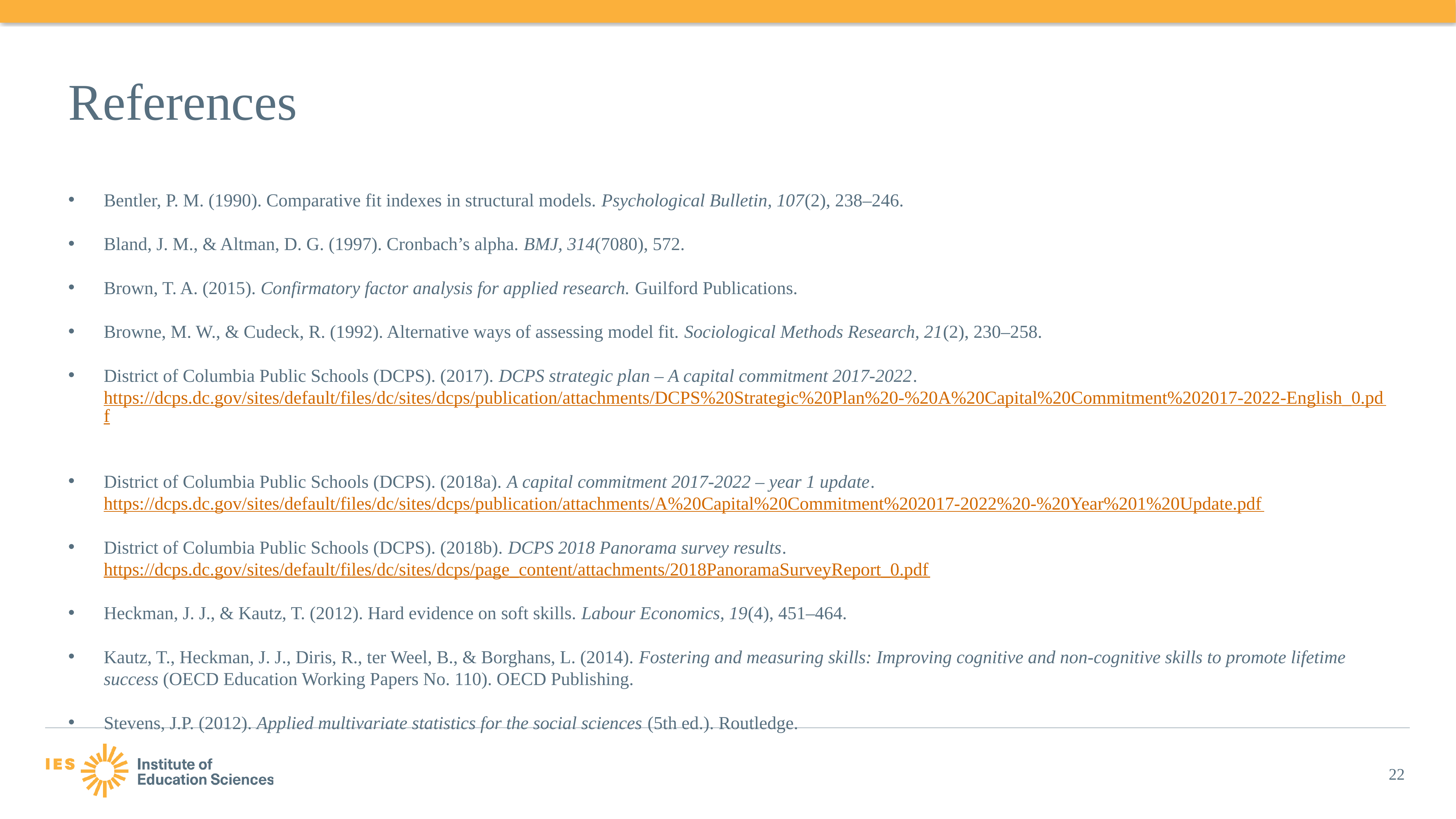

# References
Bentler, P. M. (1990). Comparative fit indexes in structural models. Psychological Bulletin, 107(2), 238–246.

Bland, J. M., & Altman, D. G. (1997). Cronbach’s alpha. BMJ, 314(7080), 572.

Brown, T. A. (2015). Confirmatory factor analysis for applied research. Guilford Publications.

Browne, M. W., & Cudeck, R. (1992). Alternative ways of assessing model fit. Sociological Methods Research, 21(2), 230–258.

District of Columbia Public Schools (DCPS). (2017). DCPS strategic plan – A capital commitment 2017-2022. https://dcps.dc.gov/sites/default/files/dc/sites/dcps/publication/attachments/DCPS%20Strategic%20Plan%20-%20A%20Capital%20Commitment%202017-2022-English_0.pdf

District of Columbia Public Schools (DCPS). (2018a). A capital commitment 2017-2022 – year 1 update. https://dcps.dc.gov/sites/default/files/dc/sites/dcps/publication/attachments/A%20Capital%20Commitment%202017-2022%20-%20Year%201%20Update.pdf

District of Columbia Public Schools (DCPS). (2018b). DCPS 2018 Panorama survey results. https://dcps.dc.gov/sites/default/files/dc/sites/dcps/page_content/attachments/2018PanoramaSurveyReport_0.pdf

Heckman, J. J., & Kautz, T. (2012). Hard evidence on soft skills. Labour Economics, 19(4), 451–464.

Kautz, T., Heckman, J. J., Diris, R., ter Weel, B., & Borghans, L. (2014). Fostering and measuring skills: Improving cognitive and non-cognitive skills to promote lifetime success (OECD Education Working Papers No. 110). OECD Publishing.

Stevens, J.P. (2012). Applied multivariate statistics for the social sciences (5th ed.). Routledge.
22